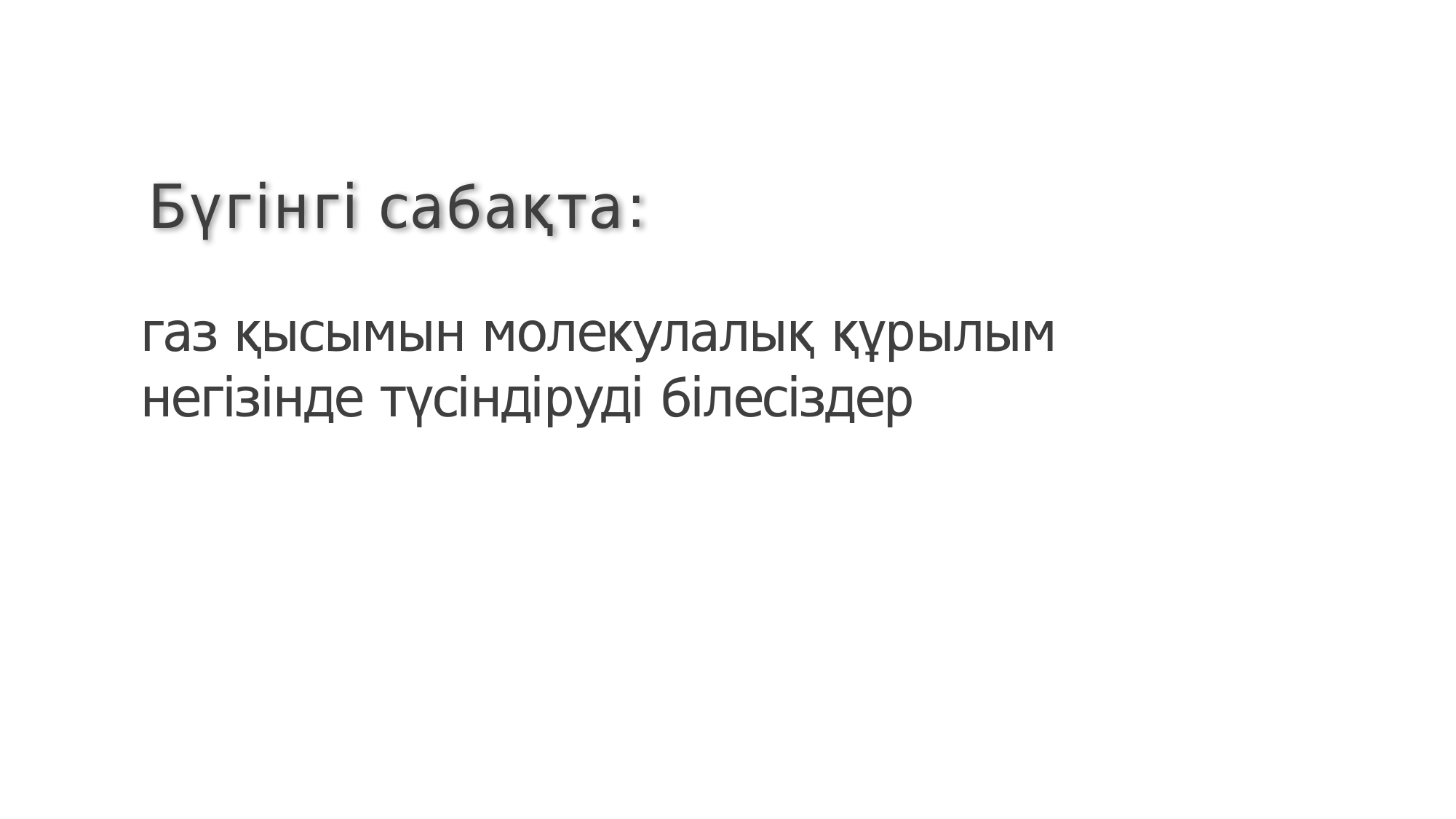

Бүгінгі сабақта:
газ қысымын молекулалық құрылым негізінде түсіндіруді білесіздер